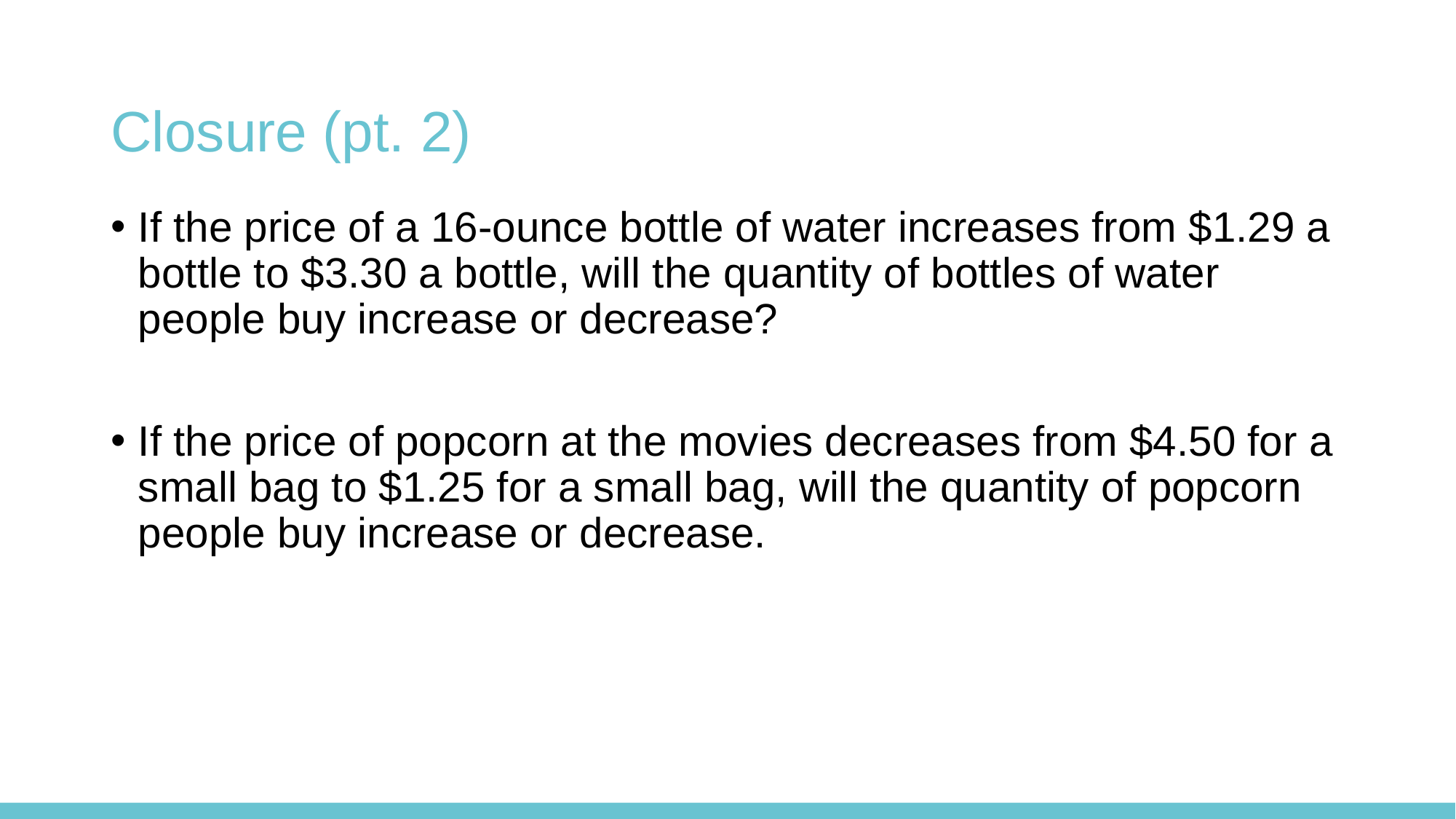

# Closure (pt. 2)
If the price of a 16-ounce bottle of water increases from $1.29 a bottle to $3.30 a bottle, will the quantity of bottles of water people buy increase or decrease?

If the price of popcorn at the movies decreases from $4.50 for a small bag to $1.25 for a small bag, will the quantity of popcorn people buy increase or decrease.